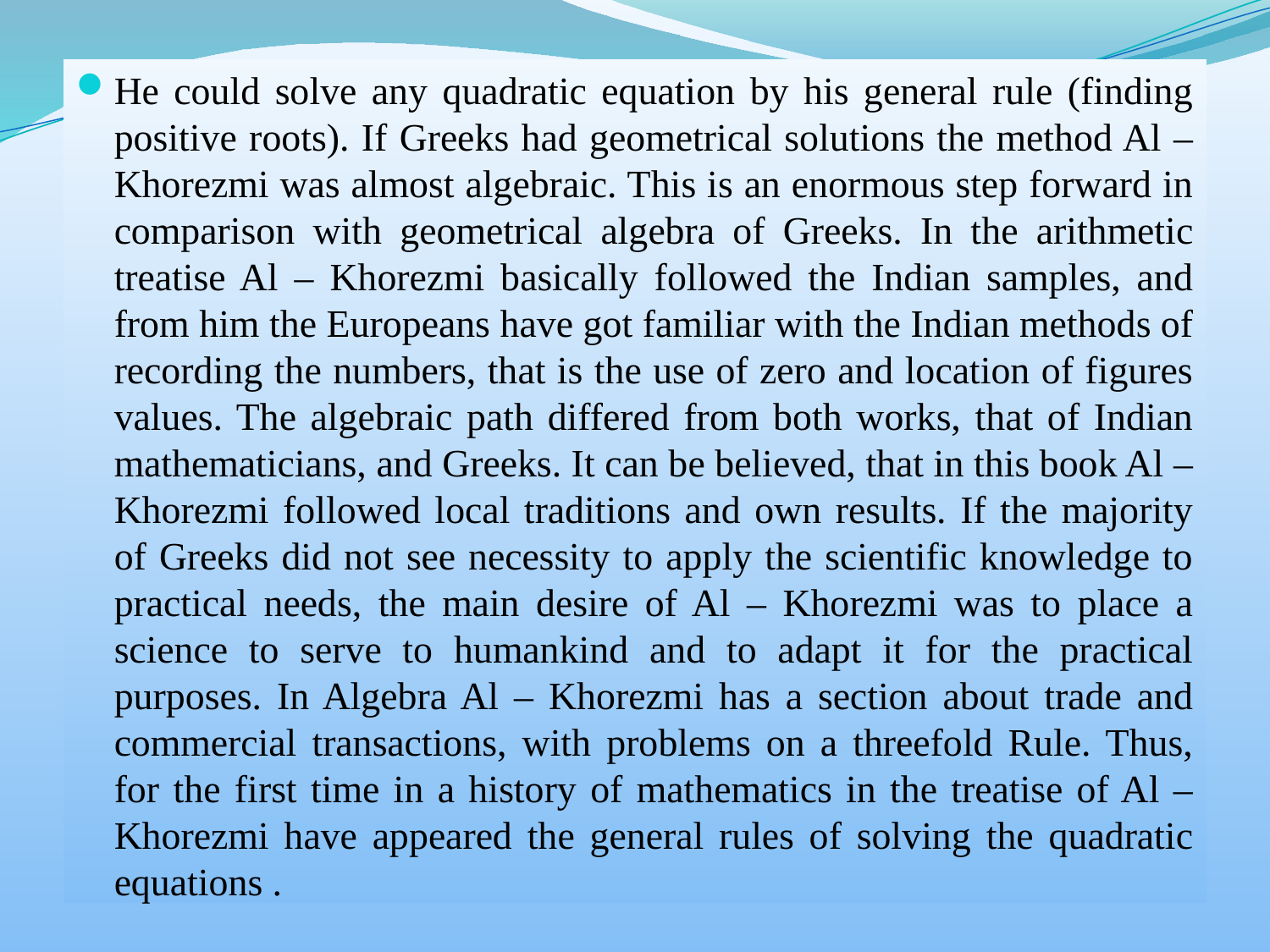

He could solve any quadratic equation by his general rule (finding positive roots). If Greeks had geometrical solutions the method Al – Khorezmi was almost algebraic. This is an enormous step forward in comparison with geometrical algebra of Greeks. In the arithmetic treatise Al – Khorezmi basically followed the Indian samples, and from him the Europeans have got familiar with the Indian methods of recording the numbers, that is the use of zero and location of figures values. The algebraic path differed from both works, that of Indian mathematicians, and Greeks. It can be believed, that in this book Al – Khorezmi followed local traditions and own results. If the majority of Greeks did not see necessity to apply the scientific knowledge to practical needs, the main desire of Al – Khorezmi was to place a science to serve to humankind and to adapt it for the practical purposes. In Algebra Al – Khorezmi has a section about trade and commercial transactions, with problems on a threefold Rule. Thus, for the first time in a history of mathematics in the treatise of Al – Khorezmi have appeared the general rules of solving the quadratic equations .